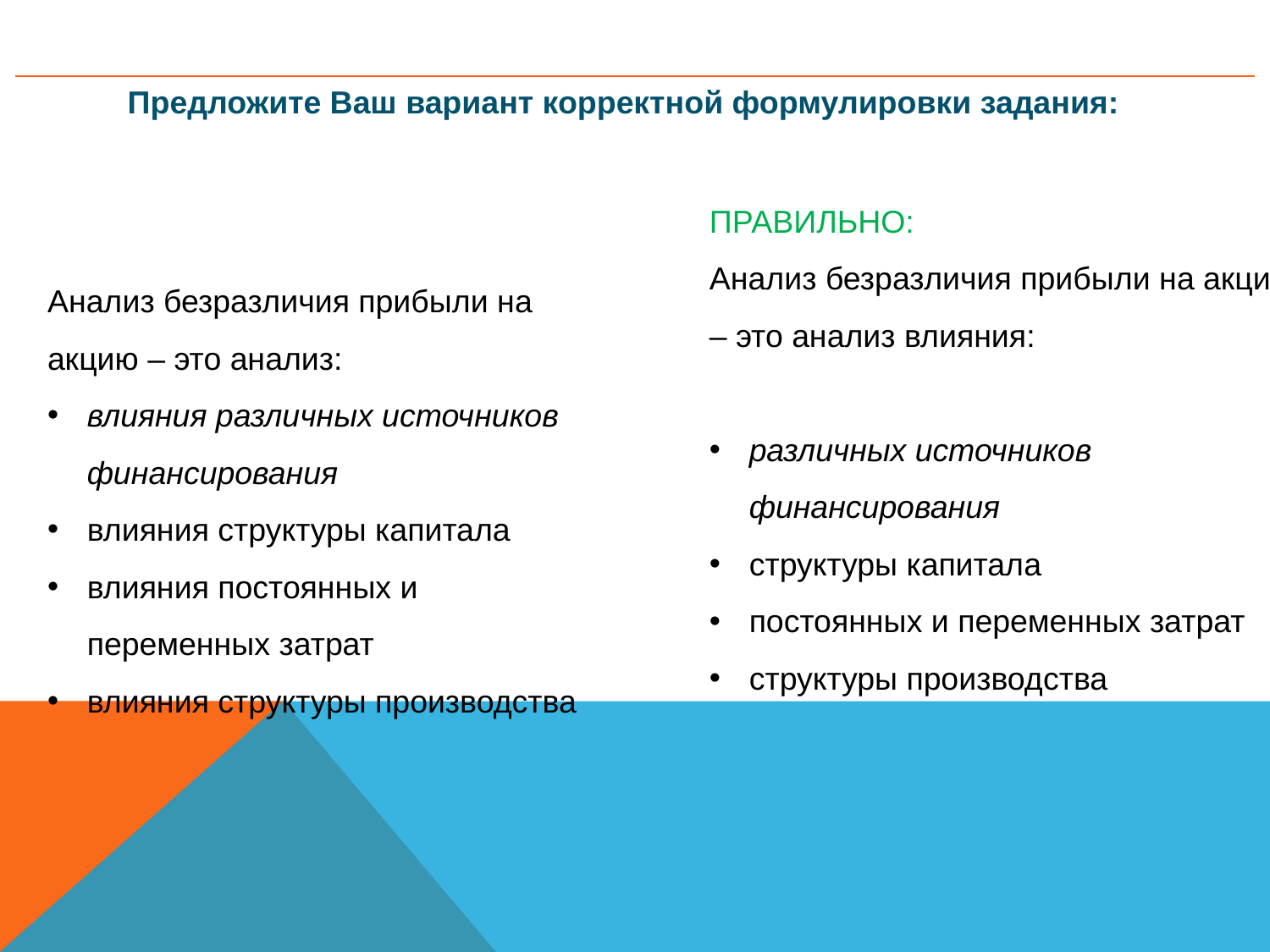

Предложите Ваш вариант корректной формулировки задания:
ПРАВИЛЬНО:
Анализ безразличия прибыли на акцию – это анализ влияния:

различных источников финансирования
структуры капитала
постоянных и переменных затрат
структуры производства
Анализ безразличия прибыли на акцию – это анализ:
влияния различных источников финансирования
влияния структуры капитала
влияния постоянных и переменных затрат
влияния структуры производства